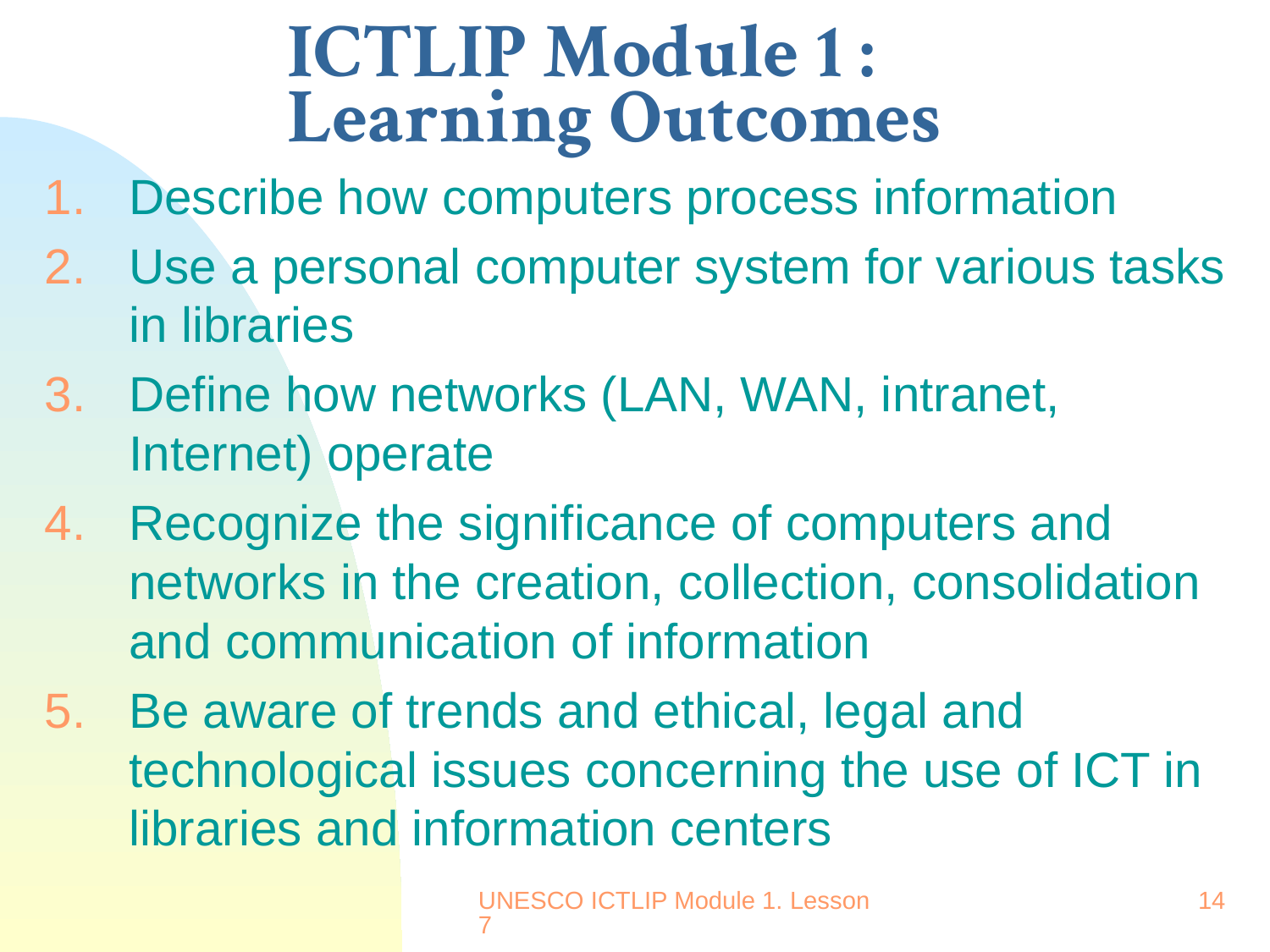

# ICTLIP Module 1 : Learning Outcomes
Describe how computers process information
Use a personal computer system for various tasks in libraries
Define how networks (LAN, WAN, intranet, Internet) operate
Recognize the significance of computers and networks in the creation, collection, consolidation and communication of information
Be aware of trends and ethical, legal and technological issues concerning the use of ICT in libraries and information centers
UNESCO ICTLIP Module 1. Lesson 7
14